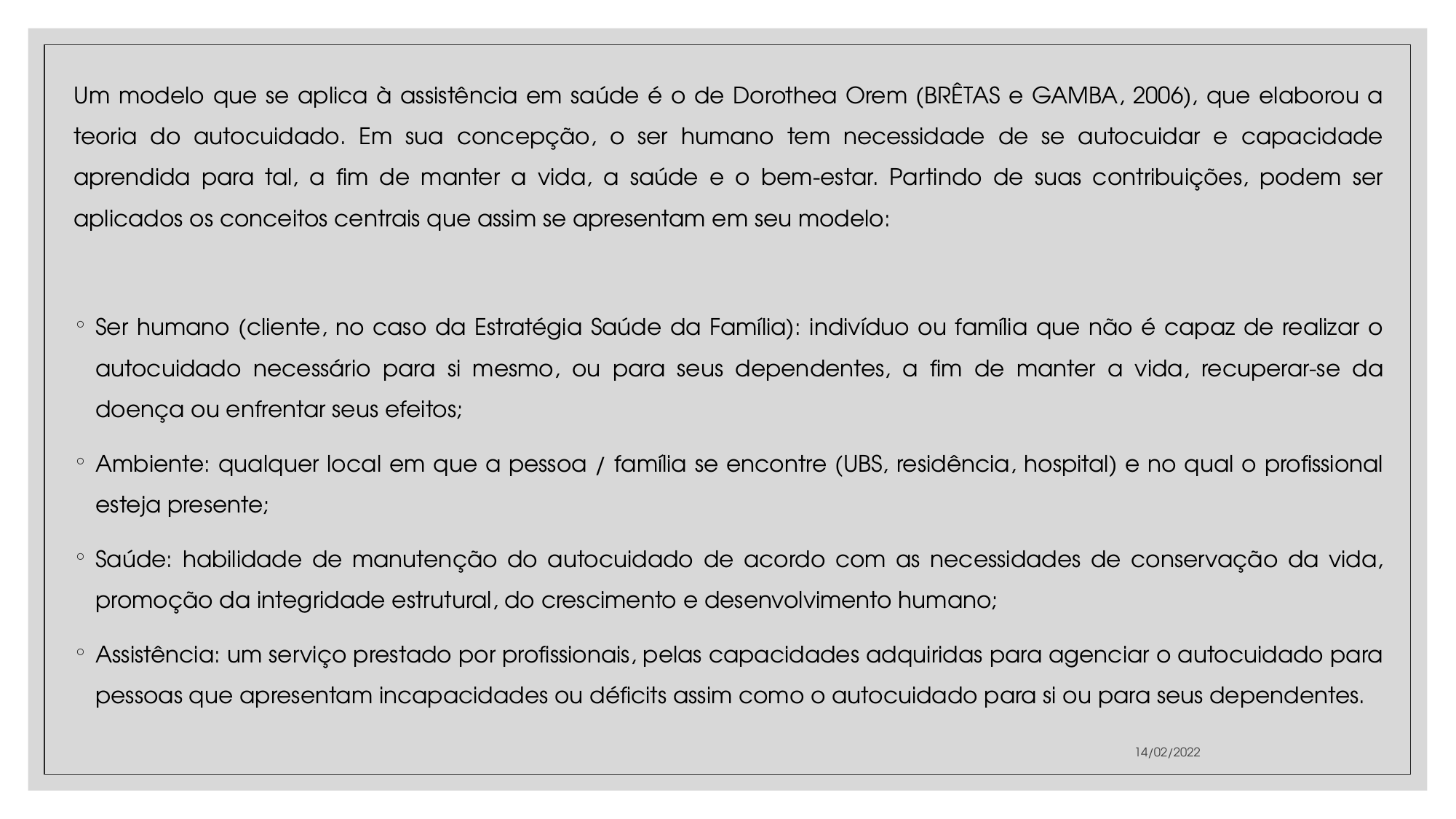

Um modelo que se aplica à assistência em saúde é o de Dorothea Orem (BRÊTAS e GAMBA, 2006), que elaborou a teoria do autocuidado. Em sua concepção, o ser humano tem necessidade de se autocuidar e capacidade aprendida para tal, a fim de manter a vida, a saúde e o bem-estar. Partindo de suas contribuições, podem ser aplicados os conceitos centrais que assim se apresentam em seu modelo:

Ser humano (cliente, no caso da Estratégia Saúde da Família): indivíduo ou família que não é capaz de realizar o autocuidado necessário para si mesmo, ou para seus dependentes, a fim de manter a vida, recuperar-se da doença ou enfrentar seus efeitos;
Ambiente: qualquer local em que a pessoa / família se encontre (UBS, residência, hospital) e no qual o profissional esteja presente;
Saúde: habilidade de manutenção do autocuidado de acordo com as necessidades de conservação da vida, promoção da integridade estrutural, do crescimento e desenvolvimento humano;
Assistência: um serviço prestado por profissionais, pelas capacidades adquiridas para agenciar o autocuidado para pessoas que apresentam incapacidades ou déficits assim como o autocuidado para si ou para seus dependentes.
14/02/2022